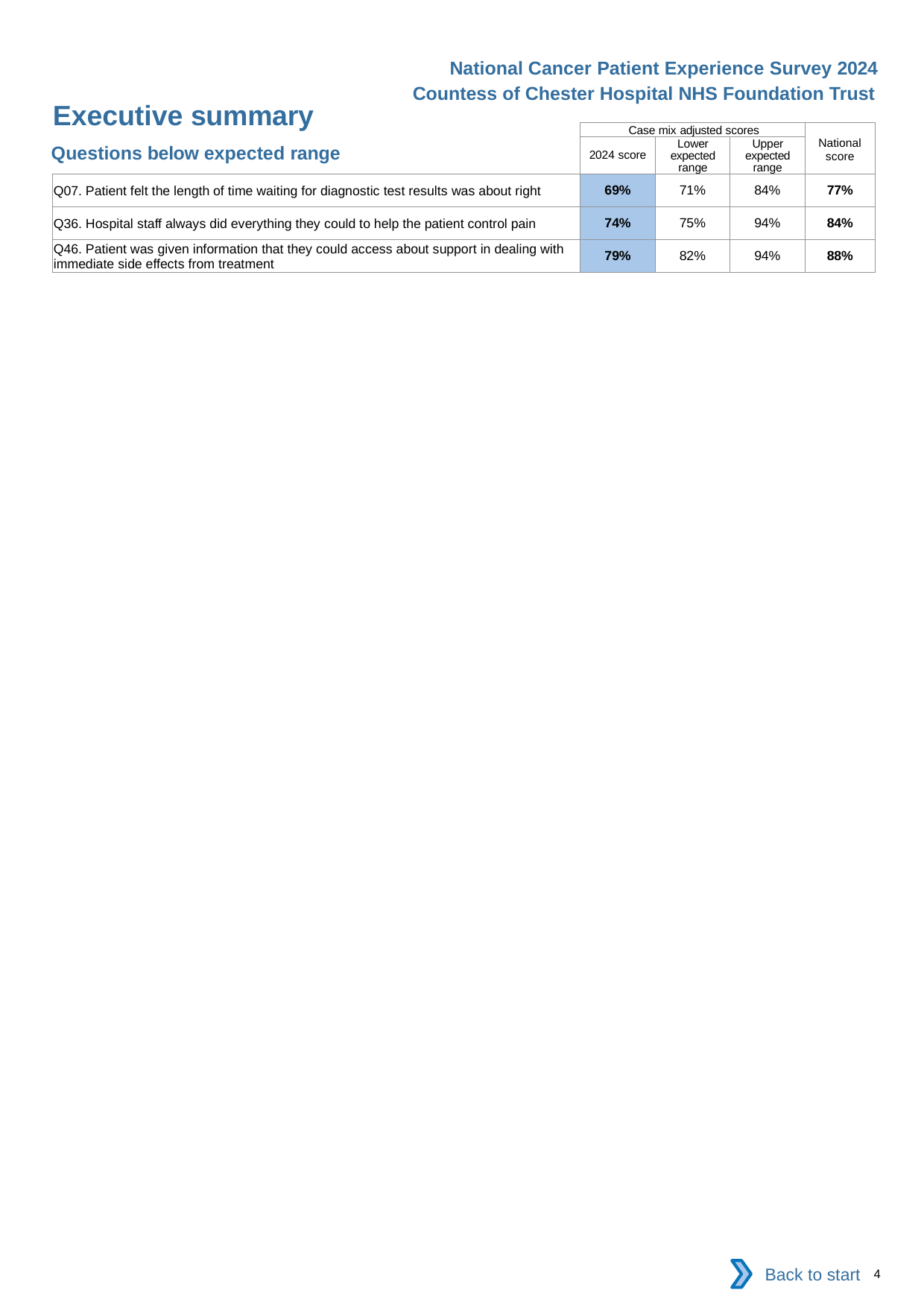

National Cancer Patient Experience Survey 2024
Countess of Chester Hospital NHS Foundation Trust
Executive summary
|  | Case mix adjusted scores |  |  | National score |
| --- | --- | --- | --- | --- |
|  | 2024 score | Lower expected range | Upper expected range |  |
| Q07. Patient felt the length of time waiting for diagnostic test results was about right | 69% | 71% | 84% | 77% |
| Q36. Hospital staff always did everything they could to help the patient control pain | 74% | 75% | 94% | 84% |
| Q46. Patient was given information that they could access about support in dealing with immediate side effects from treatment | 79% | 82% | 94% | 88% |
Questions below expected range
Back to start

4